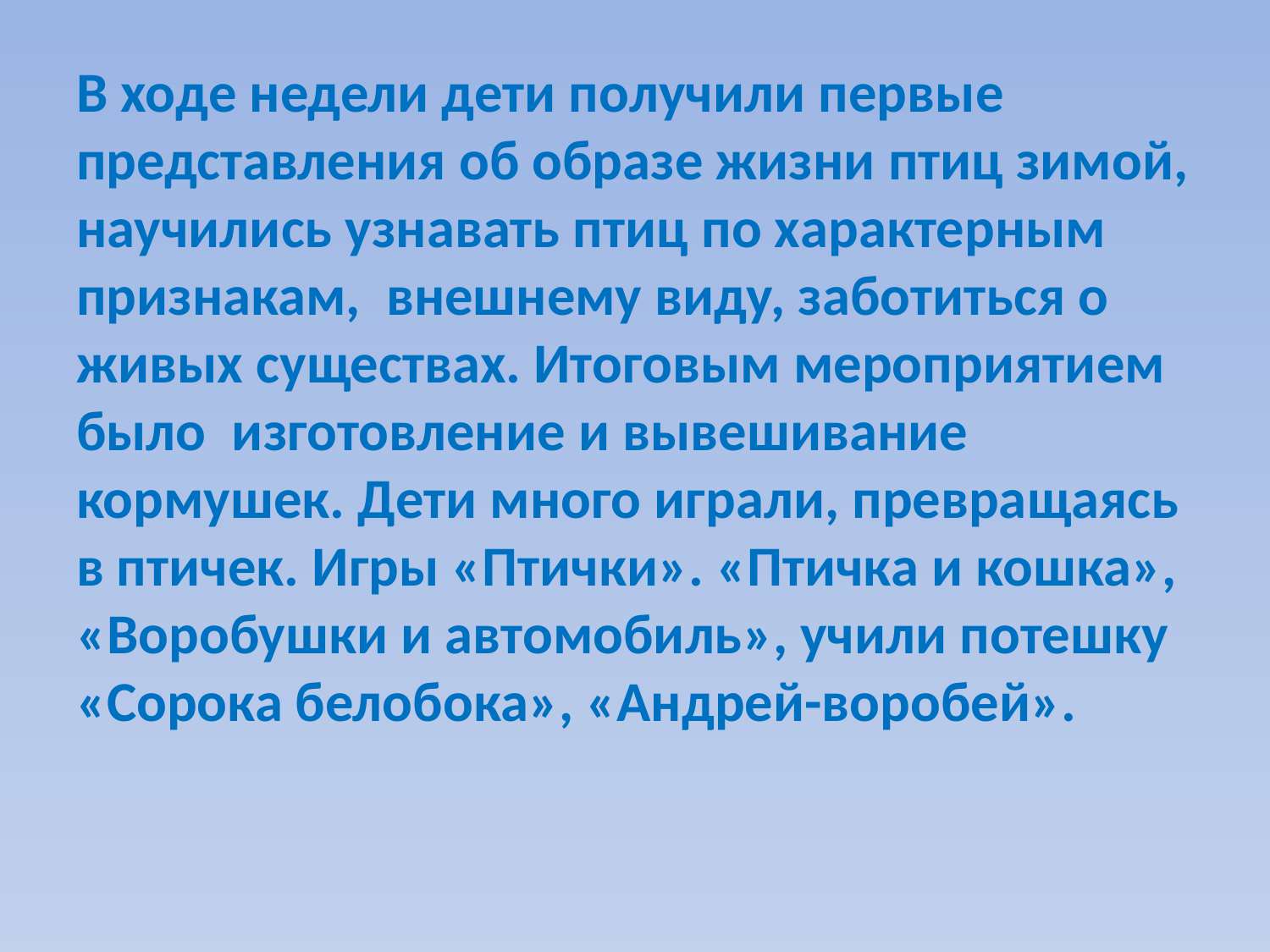

В ходе недели дети получили первые представления об образе жизни птиц зимой, научились узнавать птиц по характерным признакам,  внешнему виду, заботиться о живых существах. Итоговым мероприятием было  изготовление и вывешивание кормушек. Дети много играли, превращаясь в птичек. Игры «Птички». «Птичка и кошка», «Воробушки и автомобиль», учили потешку «Сорока белобока», «Андрей-воробей».